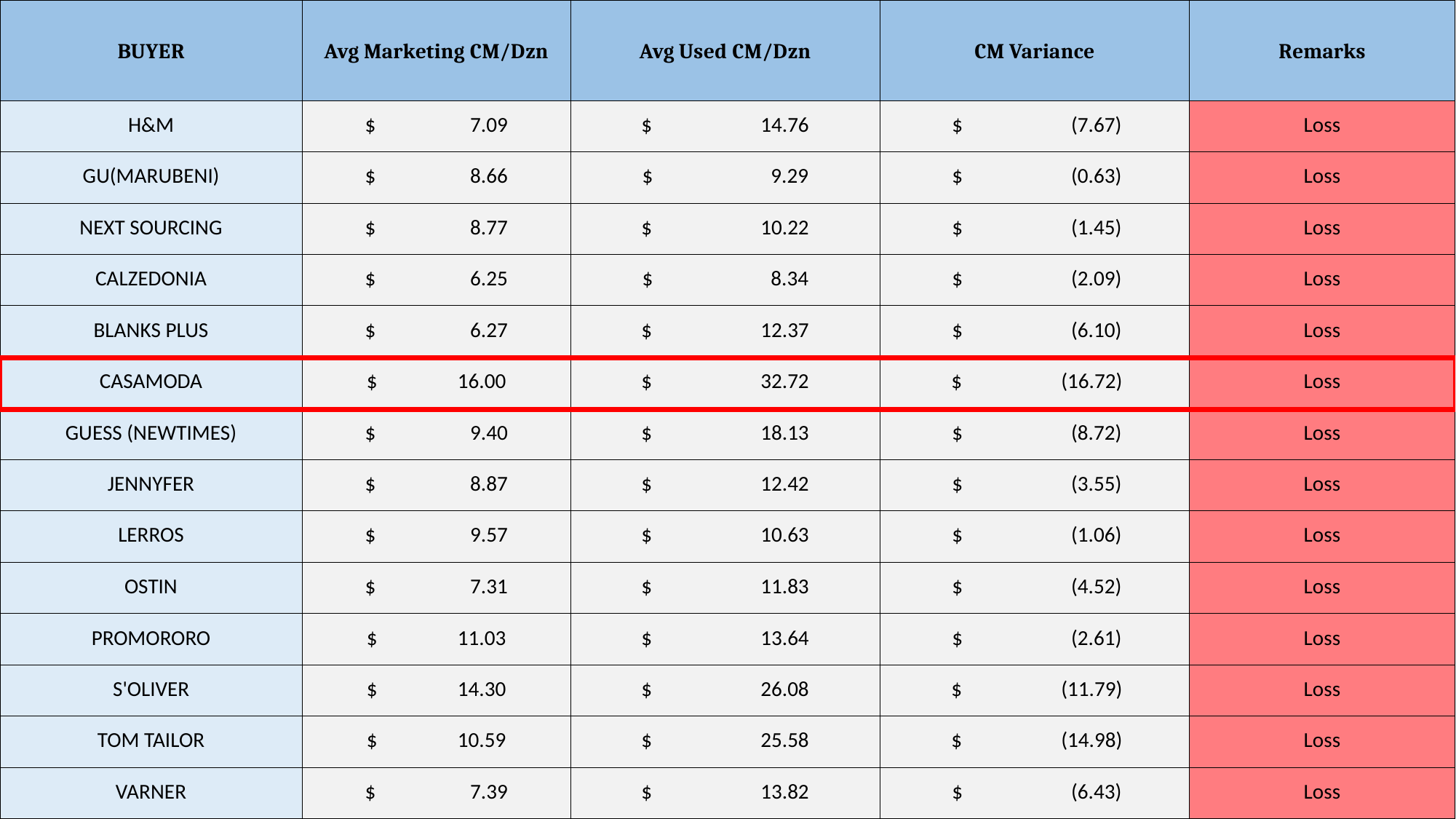

| BUYER | Avg Marketing CM/Dzn | Avg Used CM/Dzn | CM Variance | Remarks |
| --- | --- | --- | --- | --- |
| H&M | $ 7.09 | $ 14.76 | $ (7.67) | Loss |
| GU(MARUBENI) | $ 8.66 | $ 9.29 | $ (0.63) | Loss |
| NEXT SOURCING | $ 8.77 | $ 10.22 | $ (1.45) | Loss |
| CALZEDONIA | $ 6.25 | $ 8.34 | $ (2.09) | Loss |
| BLANKS PLUS | $ 6.27 | $ 12.37 | $ (6.10) | Loss |
| CASAMODA | $ 16.00 | $ 32.72 | $ (16.72) | Loss |
| GUESS (NEWTIMES) | $ 9.40 | $ 18.13 | $ (8.72) | Loss |
| JENNYFER | $ 8.87 | $ 12.42 | $ (3.55) | Loss |
| LERROS | $ 9.57 | $ 10.63 | $ (1.06) | Loss |
| OSTIN | $ 7.31 | $ 11.83 | $ (4.52) | Loss |
| PROMORORO | $ 11.03 | $ 13.64 | $ (2.61) | Loss |
| S'OLIVER | $ 14.30 | $ 26.08 | $ (11.79) | Loss |
| TOM TAILOR | $ 10.59 | $ 25.58 | $ (14.98) | Loss |
| VARNER | $ 7.39 | $ 13.82 | $ (6.43) | Loss |